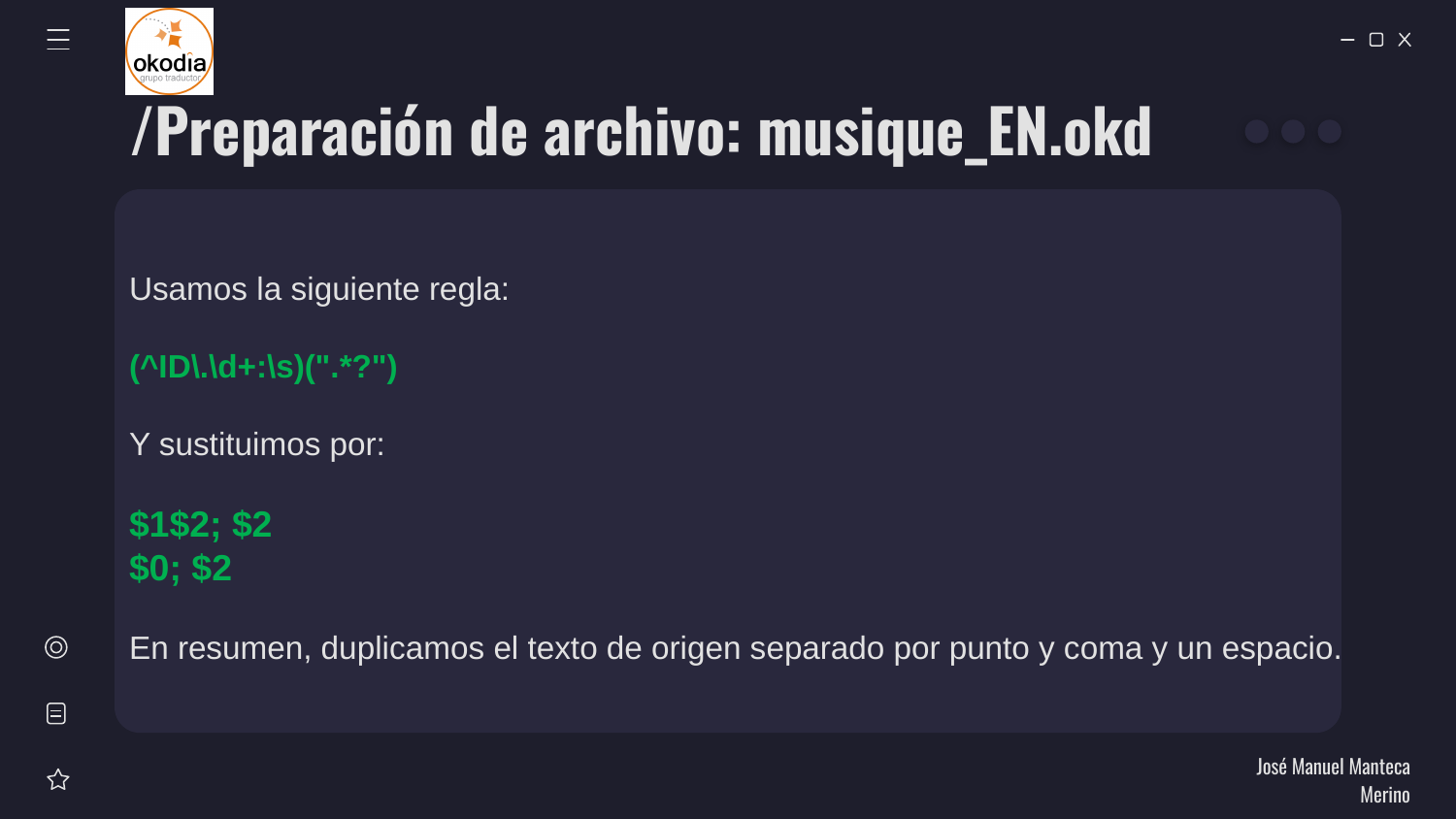

# /Preparación de archivo: musique_EN.okd

Usamos la siguiente regla:

(^ID\.\d+:\s)(".*?")

Y sustituimos por:

$1$2; $2
$0; $2

En resumen, duplicamos el texto de origen separado por punto y coma y un espacio.

José Manuel Manteca Merino